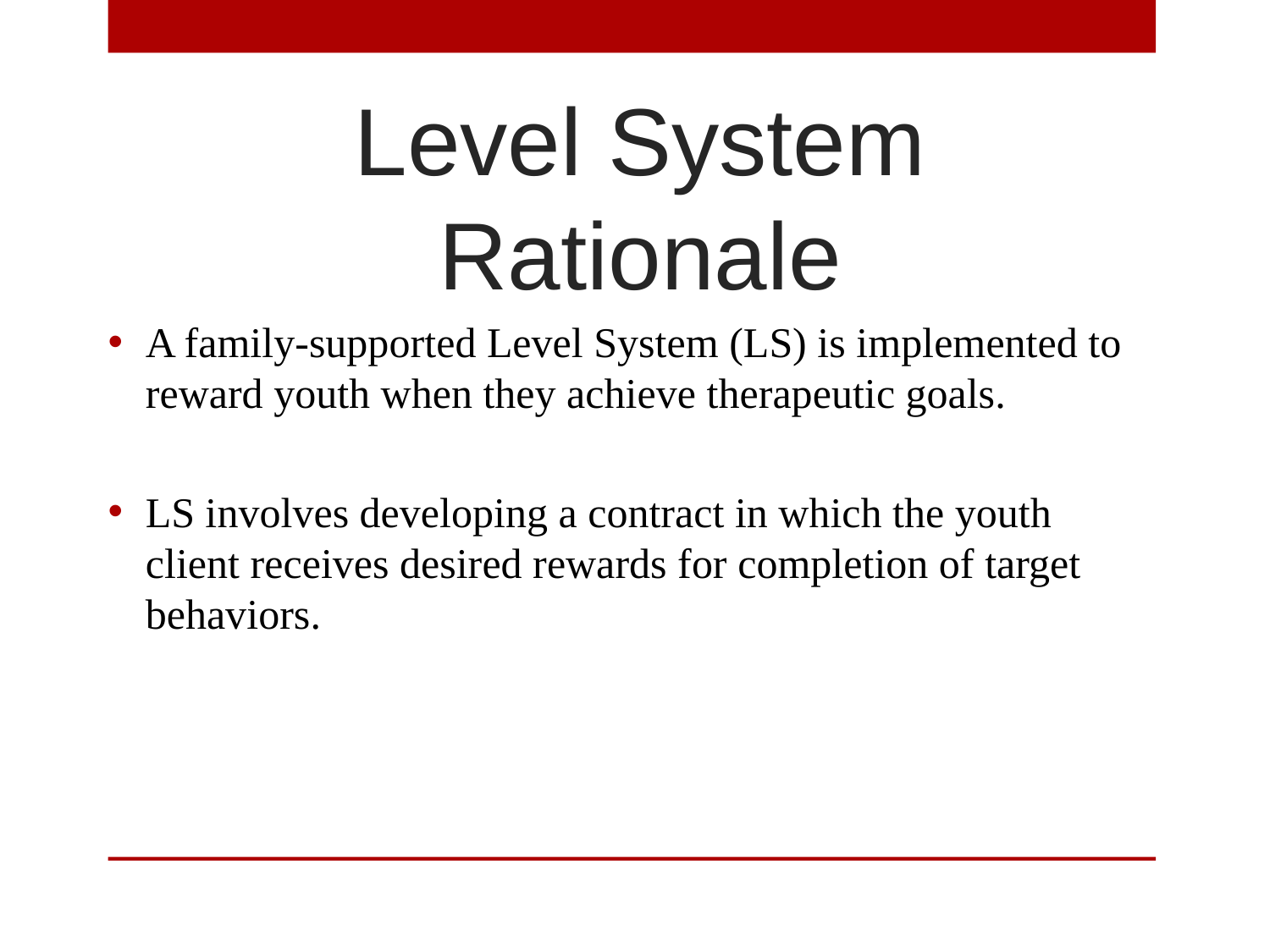

Level System Rationale

A family-supported Level System (LS) is implemented to reward youth when they achieve therapeutic goals.

LS involves developing a contract in which the youth client receives desired rewards for completion of target behaviors.